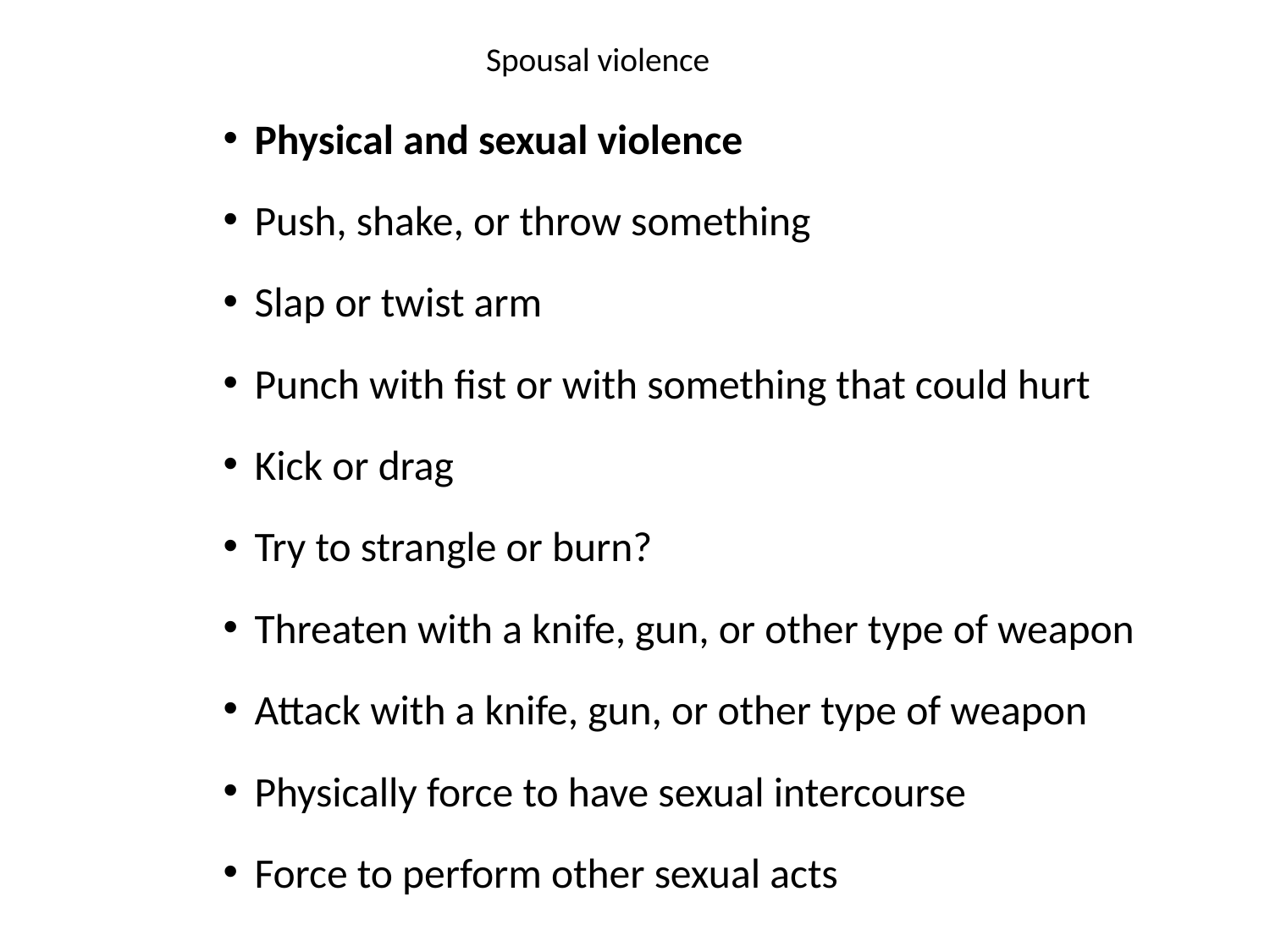

# Spousal violence
Physical and sexual violence
Push, shake, or throw something
Slap or twist arm
Punch with fist or with something that could hurt
Kick or drag
Try to strangle or burn?
Threaten with a knife, gun, or other type of weapon
Attack with a knife, gun, or other type of weapon
Physically force to have sexual intercourse
Force to perform other sexual acts